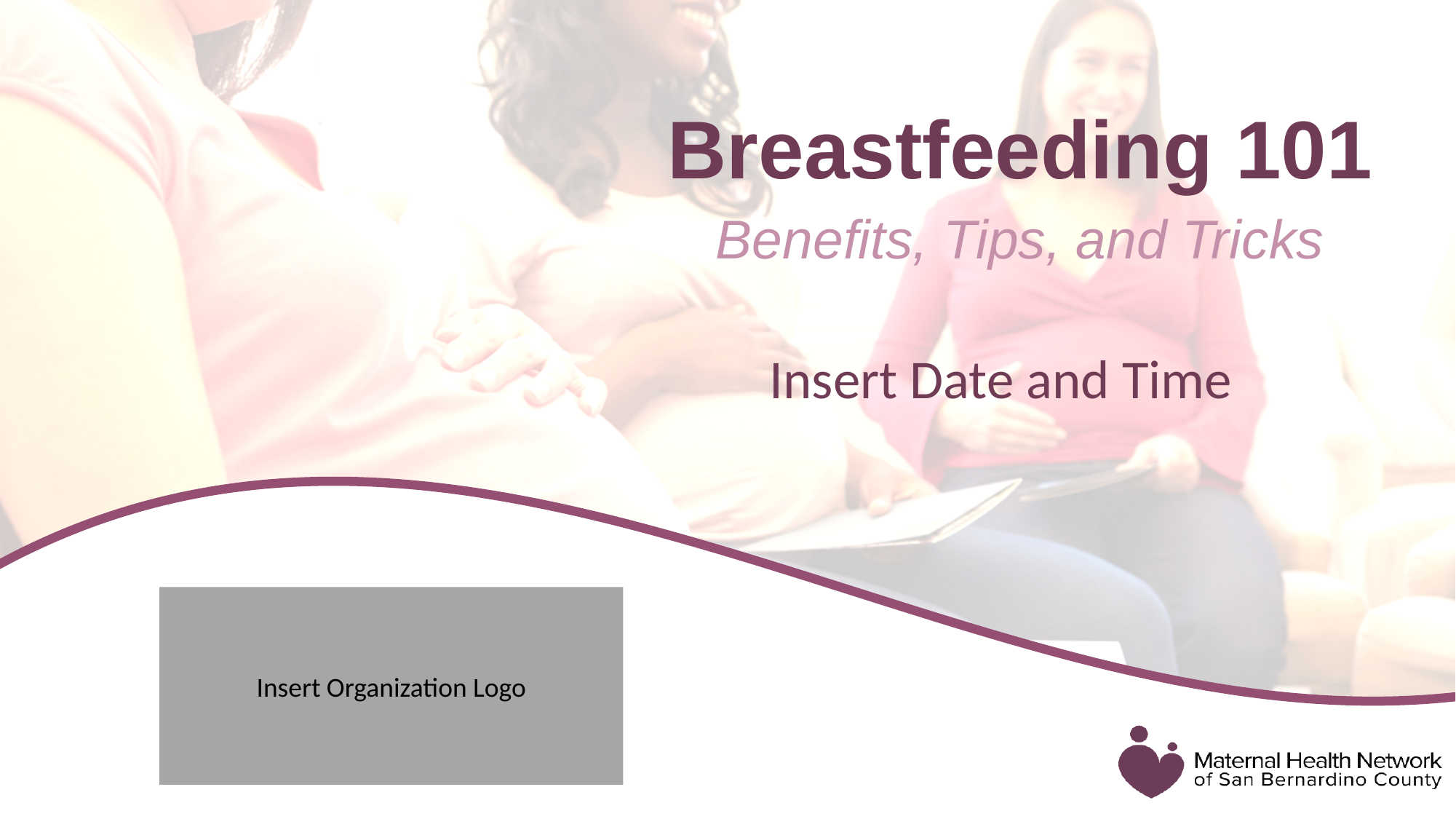

# Breastfeeding 101 Benefits, Tips, and Tricks
Insert Date and Time
Insert Organization Logo